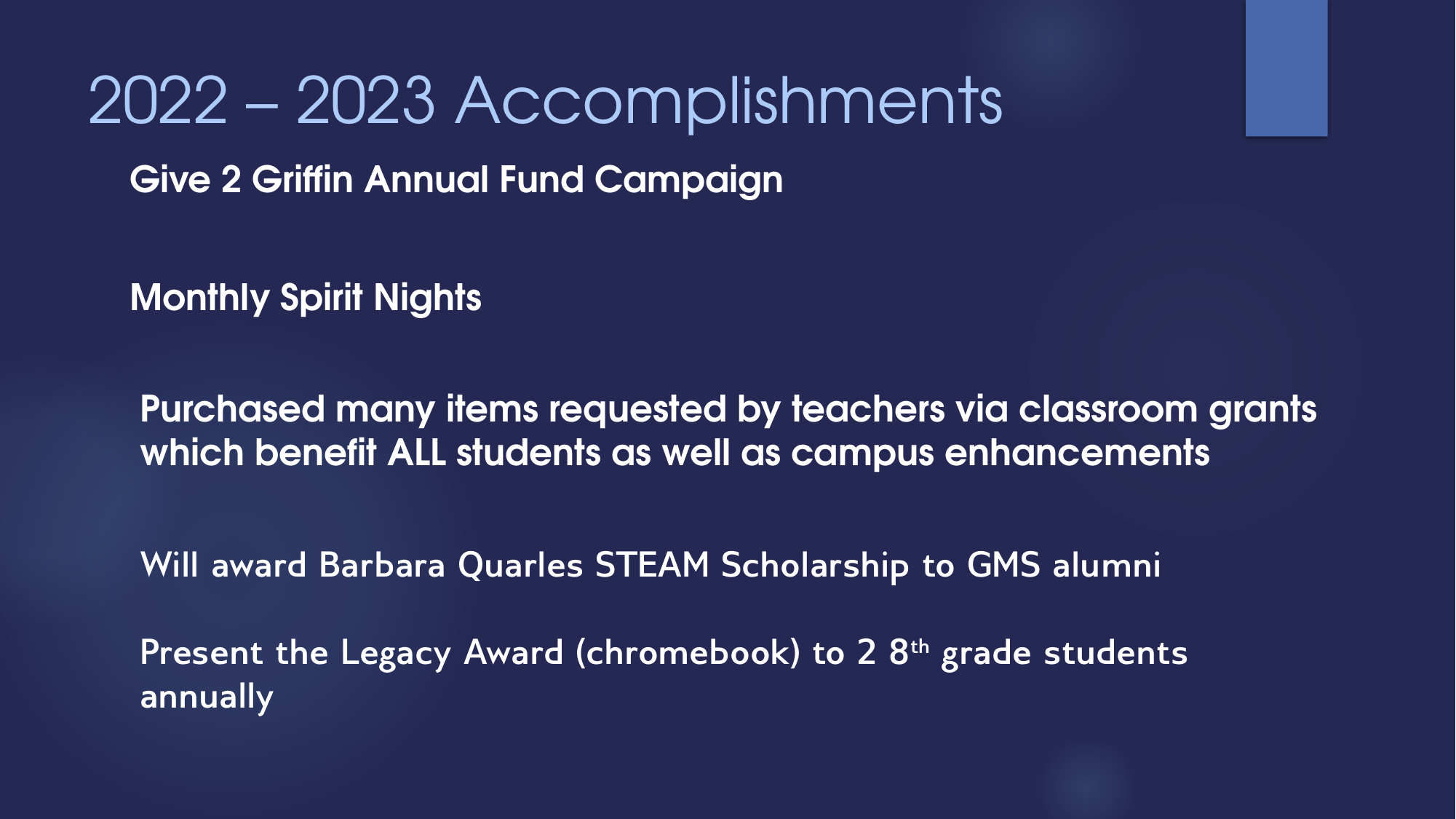

# 2022 – 2023 Accomplishments
  Give 2 Griffin Annual Fund Campaign

  Monthly Spirit Nights

Purchased many items requested by teachers via classroom grants which benefit ALL students as well as campus enhancements

Will award Barbara Quarles STEAM Scholarship to GMS alumni

Present the Legacy Award (chromebook) to 2 8th grade students annually